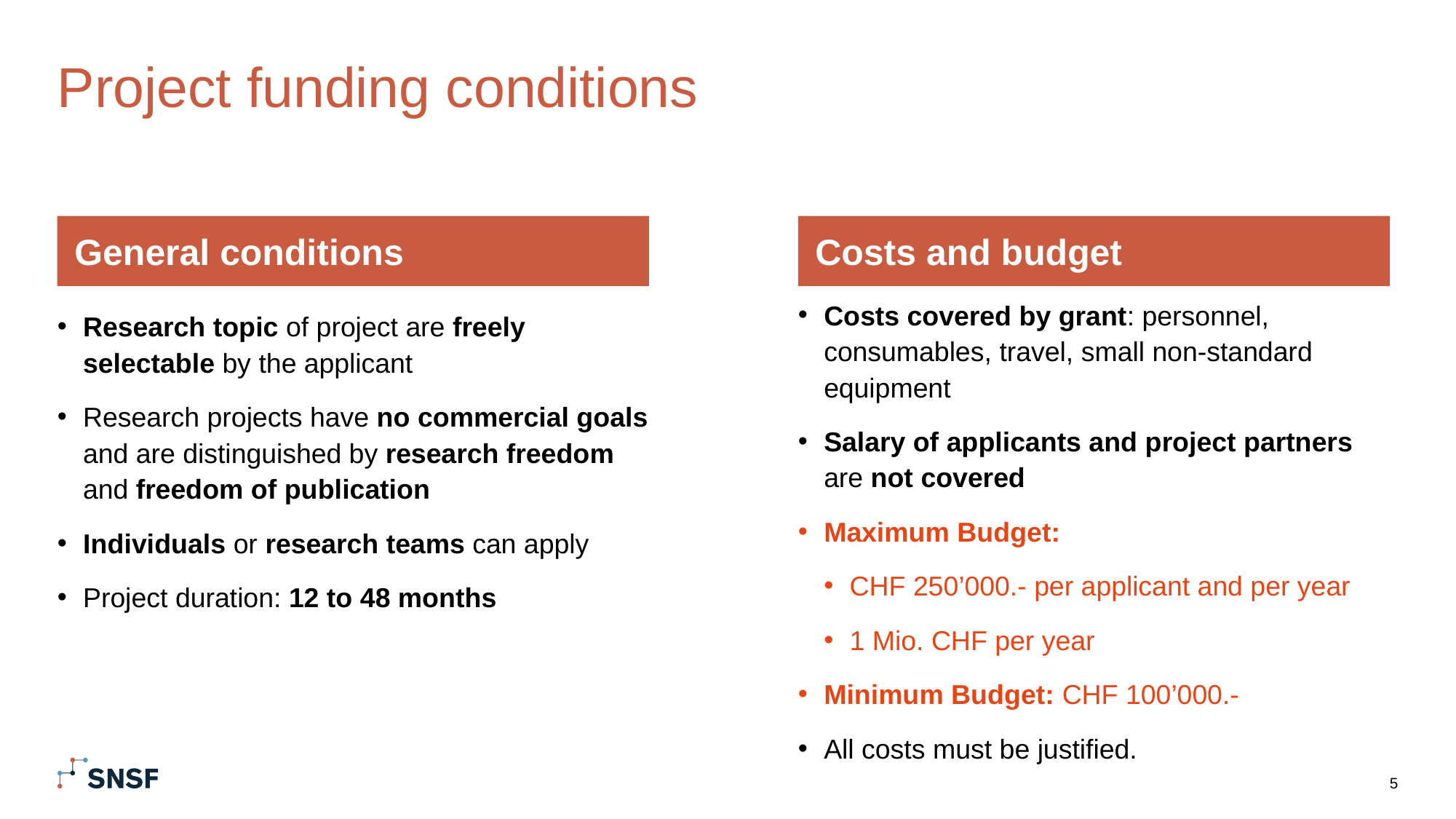

# Project funding conditions
General conditions
Costs and budget
Costs covered by grant: personnel, consumables, travel, small non-standard equipment
Salary of applicants and project partners are not covered
Maximum Budget:
CHF 250’000.- per applicant and per year
1 Mio. CHF per year
Minimum Budget: CHF 100’000.-
All costs must be justified.
Research topic of project are freely selectable by the applicant
Research projects have no commercial goals and are distinguished by research freedom and freedom of publication
Individuals or research teams can apply
Project duration: 12 to 48 months

5